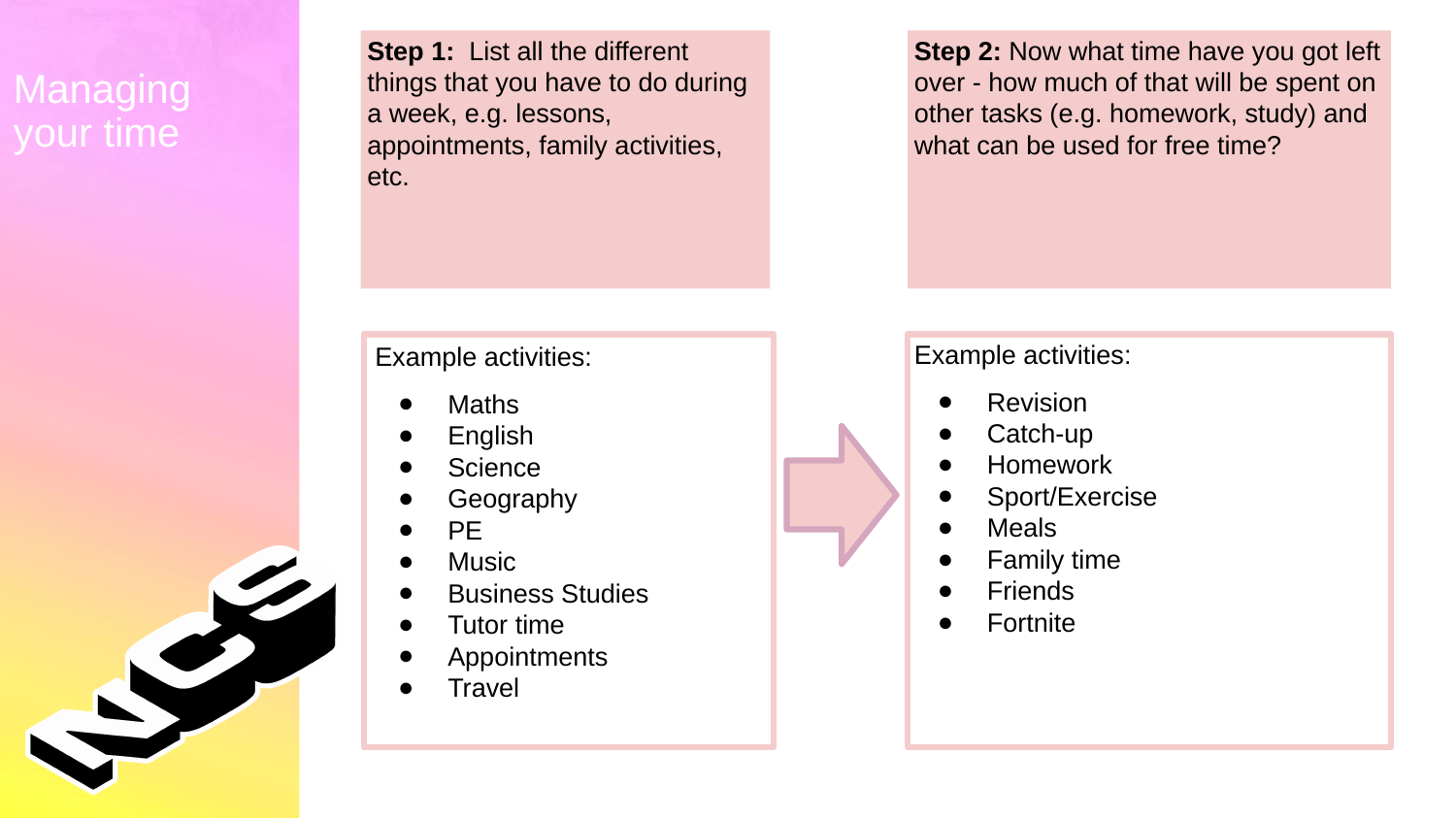

Step 2: Now what time have you got left over - how much of that will be spent on other tasks (e.g. homework, study) and what can be used for free time?

Step 1:  List all the different things that you have to do during a week, e.g. lessons, appointments, family activities, etc.

Managing your time
Example activities:
Maths
English
Science
Geography
PE
Music
Business Studies
Tutor time
Appointments
Travel
Example activities:
Revision
Catch-up
Homework
Sport/Exercise
Meals
Family time
Friends
Fortnite